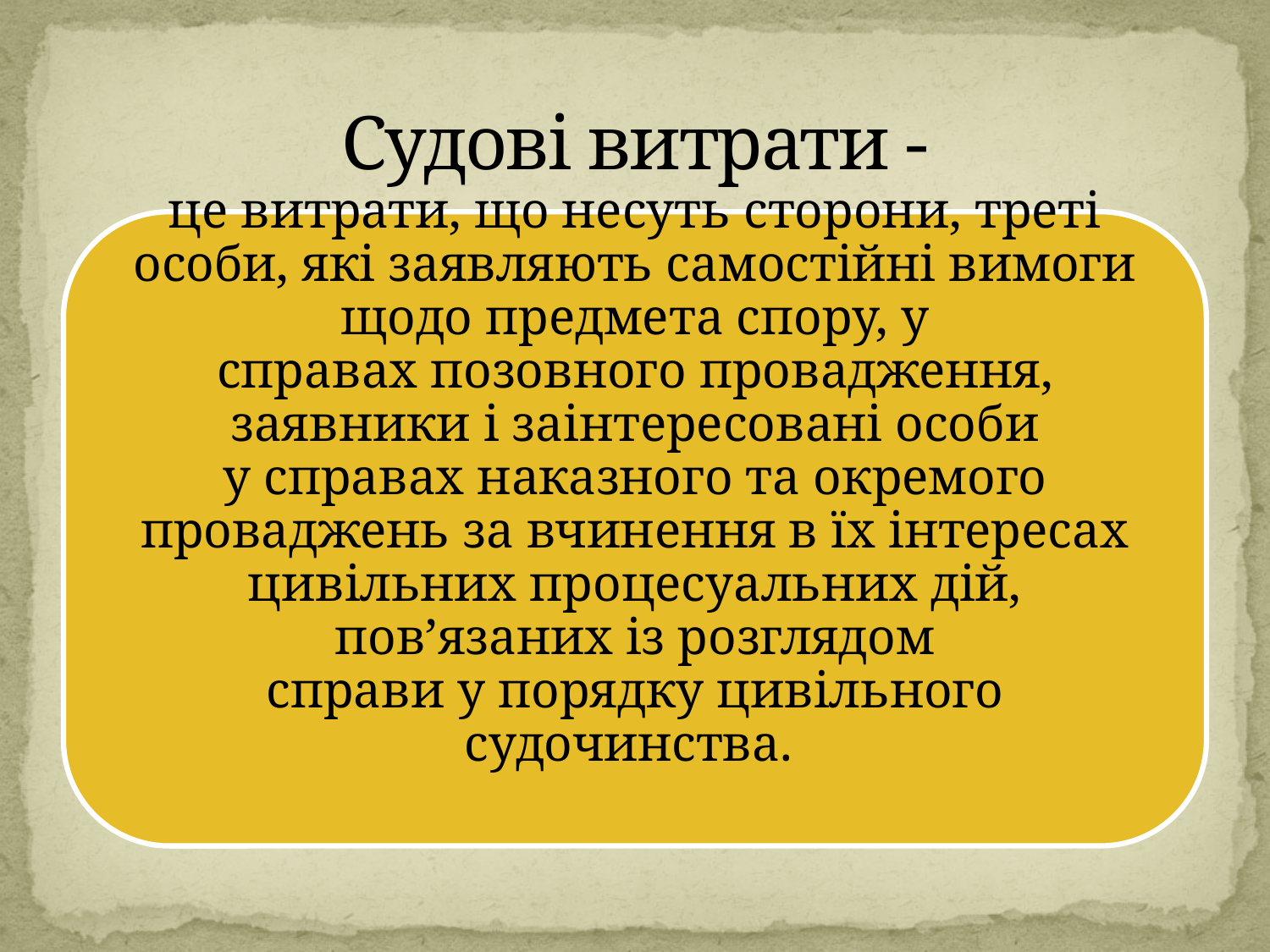

# Судові витрати -
це витрати, що несуть сторони, треті
особи, які заявляють самостійні вимоги щодо предмета спору, у
справах позовного провадження, заявники і заінтересовані особи
у справах наказного та окремого проваджень за вчинення в їх інтересах цивільних процесуальних дій, пов’язаних із розглядом
справи у порядку цивільного судочинства.